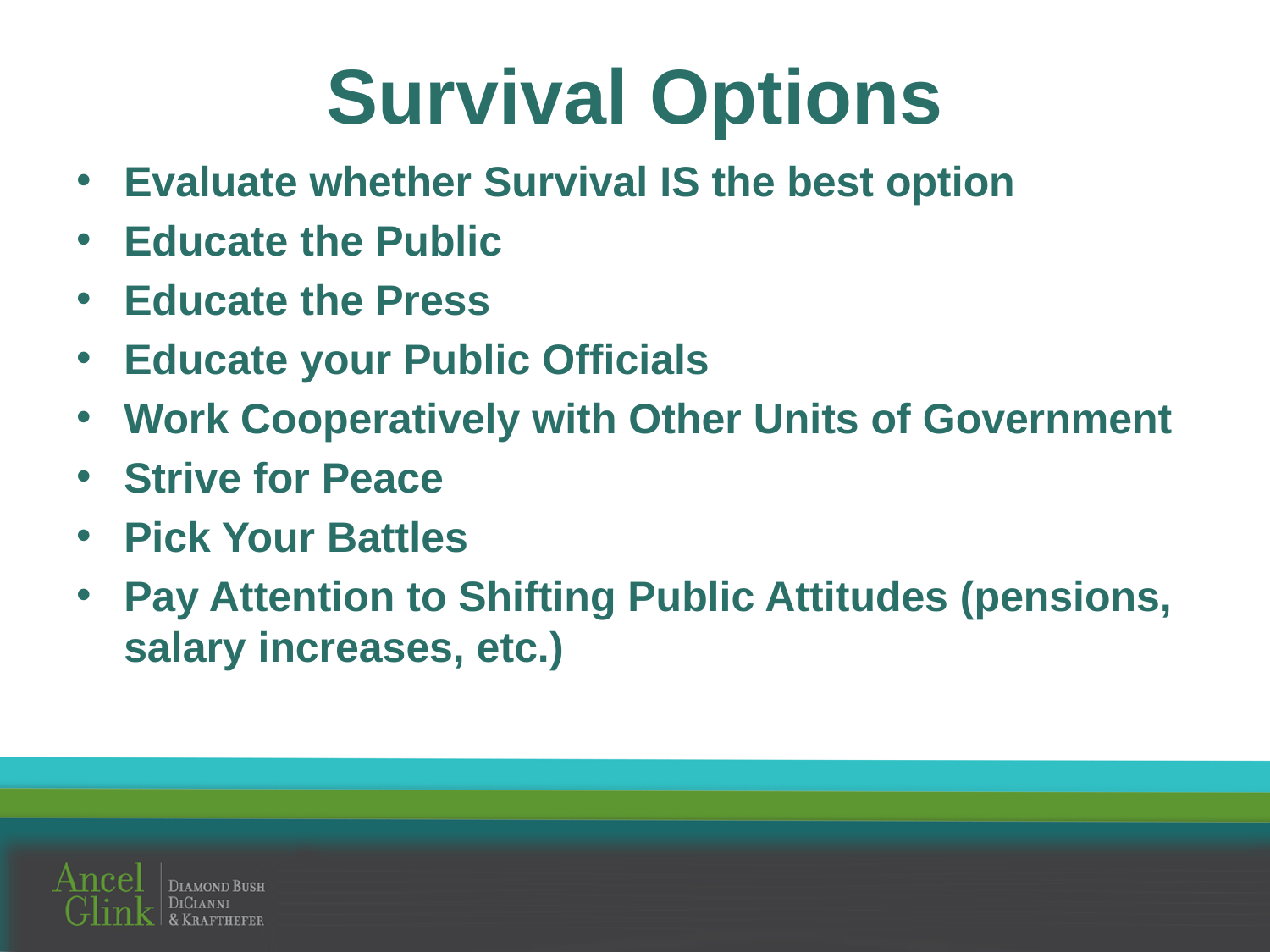

# Survival Options
Evaluate whether Survival IS the best option
Educate the Public
Educate the Press
Educate your Public Officials
Work Cooperatively with Other Units of Government
Strive for Peace
Pick Your Battles
Pay Attention to Shifting Public Attitudes (pensions, salary increases, etc.)